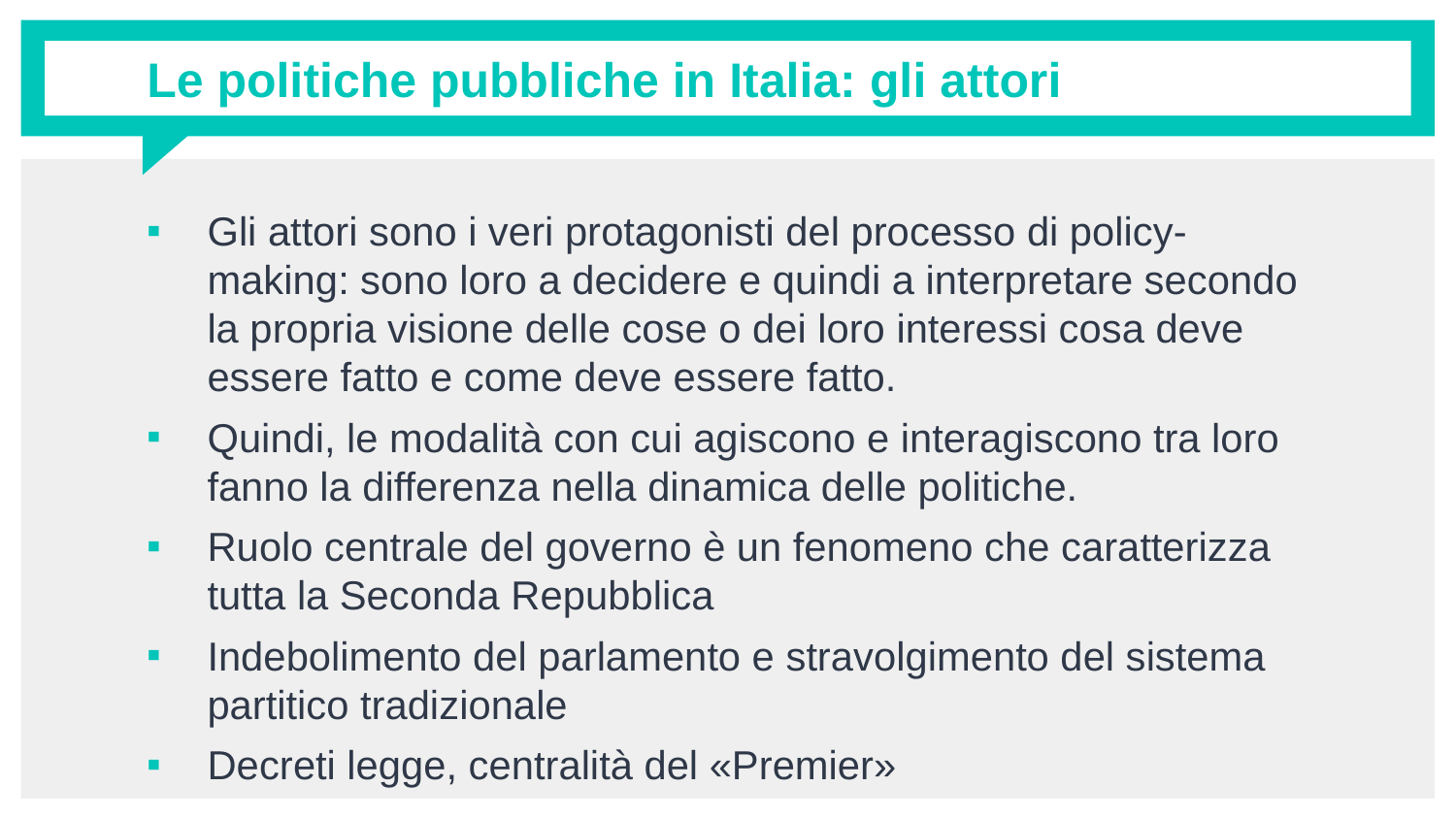

# Le politiche pubbliche in Italia: gli attori
Gli attori sono i veri protagonisti del processo di policy-making: sono loro a decidere e quindi a interpretare secondo la propria visione delle cose o dei loro interessi cosa deve essere fatto e come deve essere fatto.
Quindi, le modalità con cui agiscono e interagiscono tra loro fanno la differenza nella dinamica delle politiche.
Ruolo centrale del governo è un fenomeno che caratterizza tutta la Seconda Repubblica
Indebolimento del parlamento e stravolgimento del sistema partitico tradizionale
Decreti legge, centralità del «Premier»